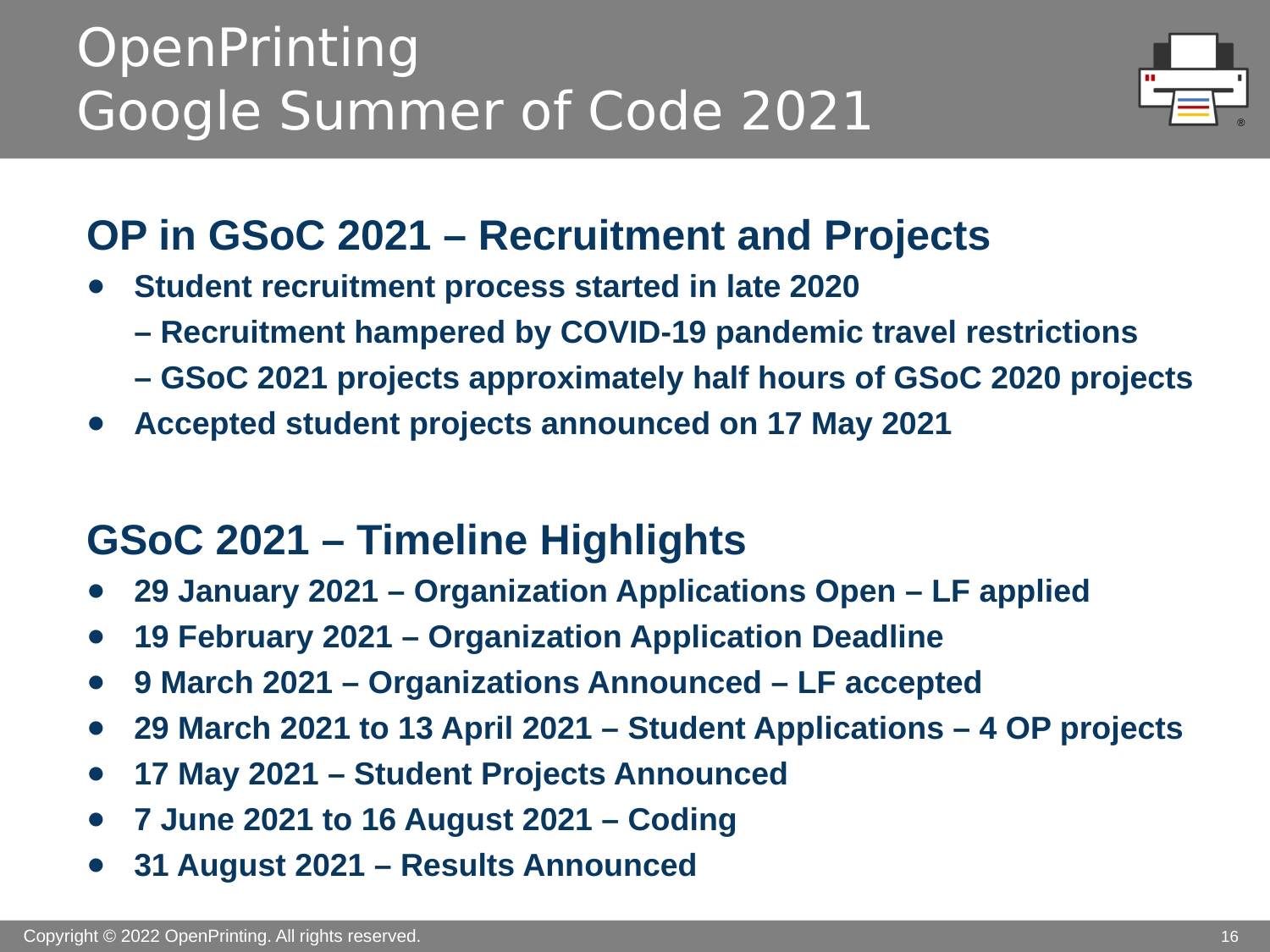

# OpenPrinting Google Summer of Code 2021
OP in GSoC 2021 – Recruitment and Projects
Student recruitment process started in late 2020
– Recruitment hampered by COVID-19 pandemic travel restrictions
– GSoC 2021 projects approximately half hours of GSoC 2020 projects
Accepted student projects announced on 17 May 2021

GSoC 2021 – Timeline Highlights
29 January 2021 – Organization Applications Open – LF applied
19 February 2021 – Organization Application Deadline
9 March 2021 – Organizations Announced – LF accepted
29 March 2021 to 13 April 2021 – Student Applications – 4 OP projects
17 May 2021 – Student Projects Announced
7 June 2021 to 16 August 2021 – Coding
31 August 2021 – Results Announced
16